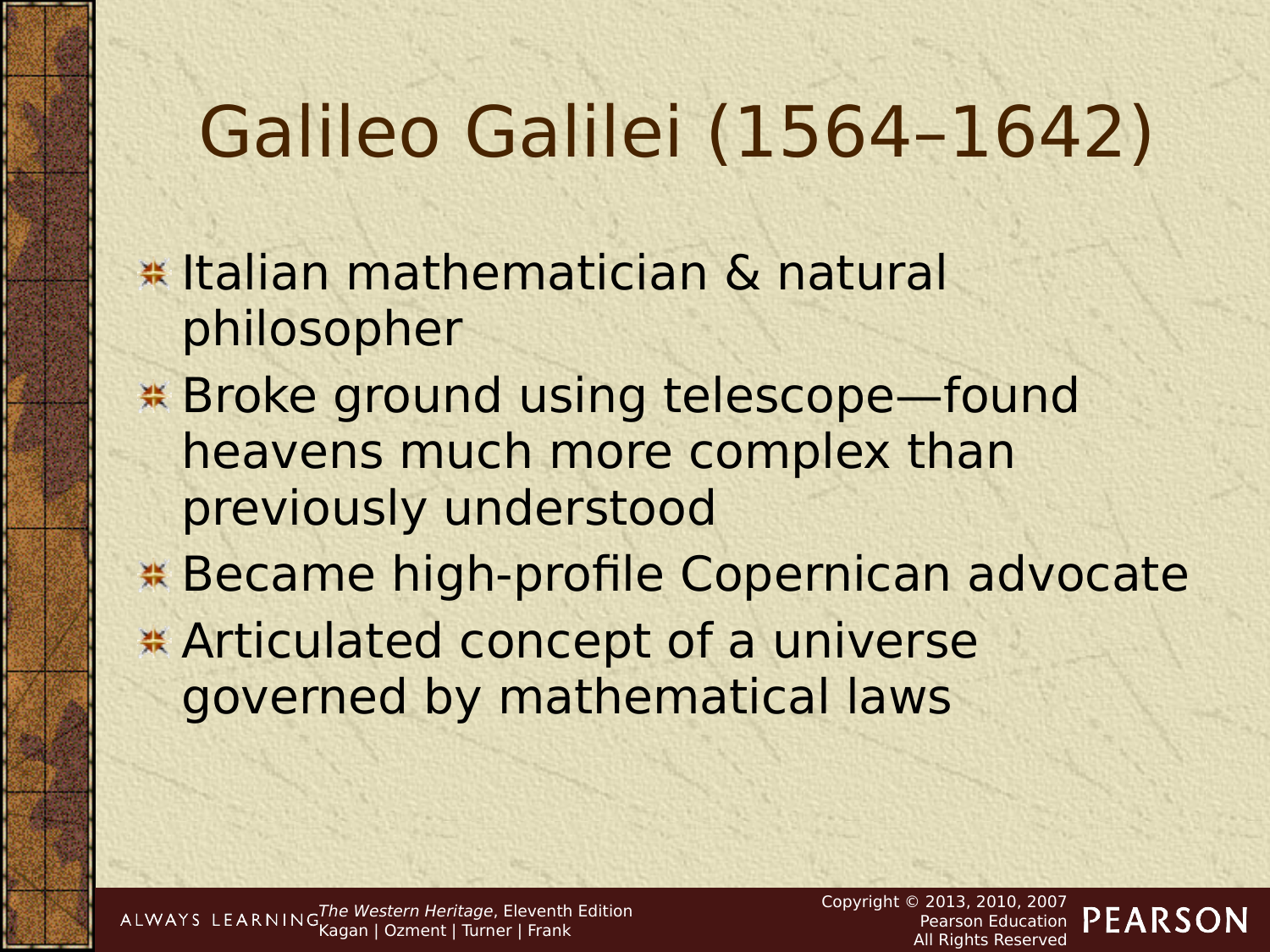

Galileo Galilei (1564–1642)
Italian mathematician & natural philosopher
Broke ground using telescope—found heavens much more complex than previously understood
Became high-profile Copernican advocate
Articulated concept of a universe governed by mathematical laws